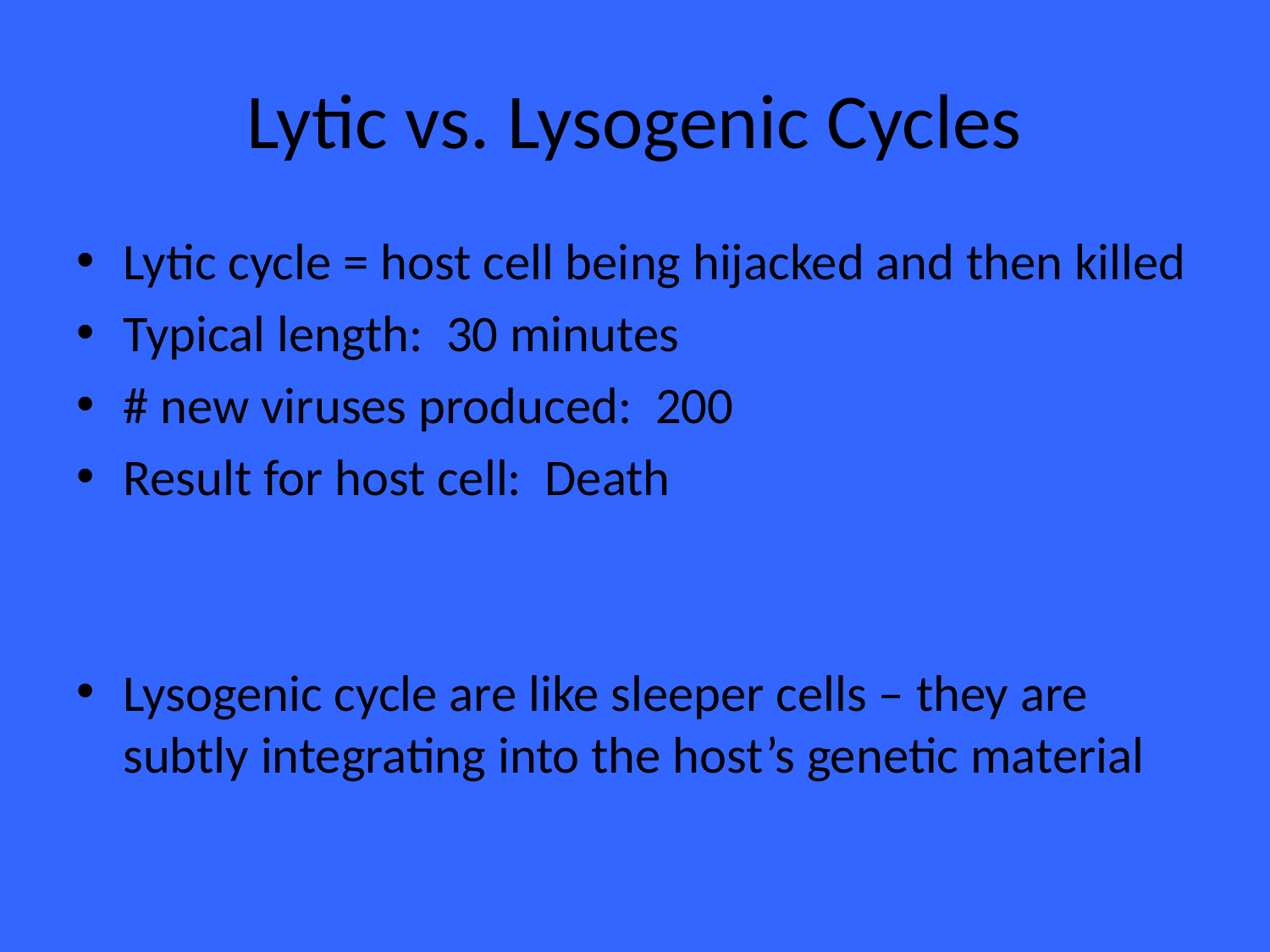

# Lytic vs. Lysogenic Cycles
Lytic cycle = host cell being hijacked and then killed
Typical length:  30 minutes
# new viruses produced:  200
Result for host cell:  Death

Lysogenic cycle are like sleeper cells – they are subtly integrating into the host’s genetic material